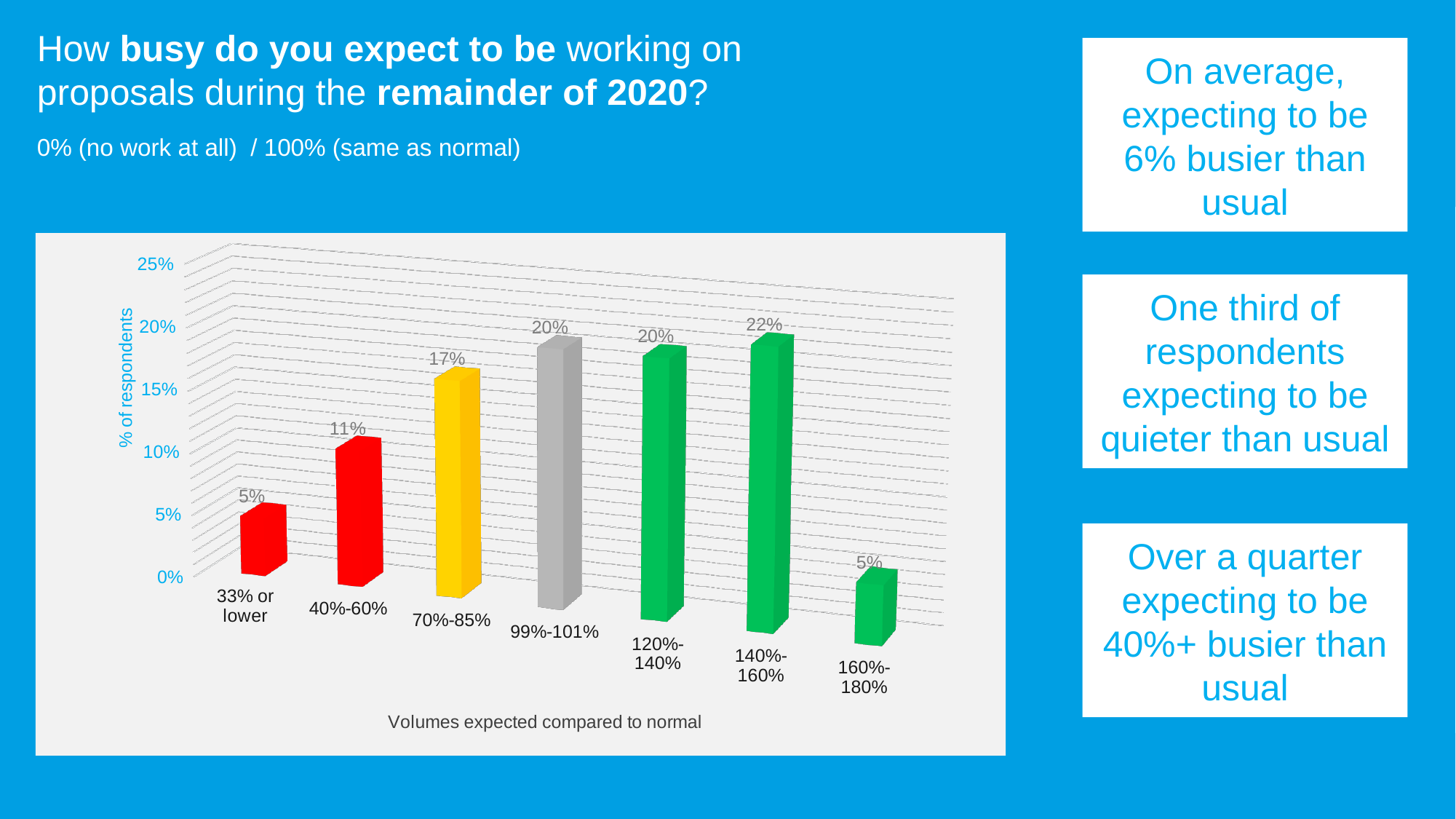

How busy do you expect to be working on proposals during the remainder of 2020?

0% (no work at all)  / 100% (same as normal)
On average, expecting to be 6% busier than usual

[unsupported chart]

One third of respondents expecting to be quieter than usual
Over a quarter expecting to be 40%+ busier than usual